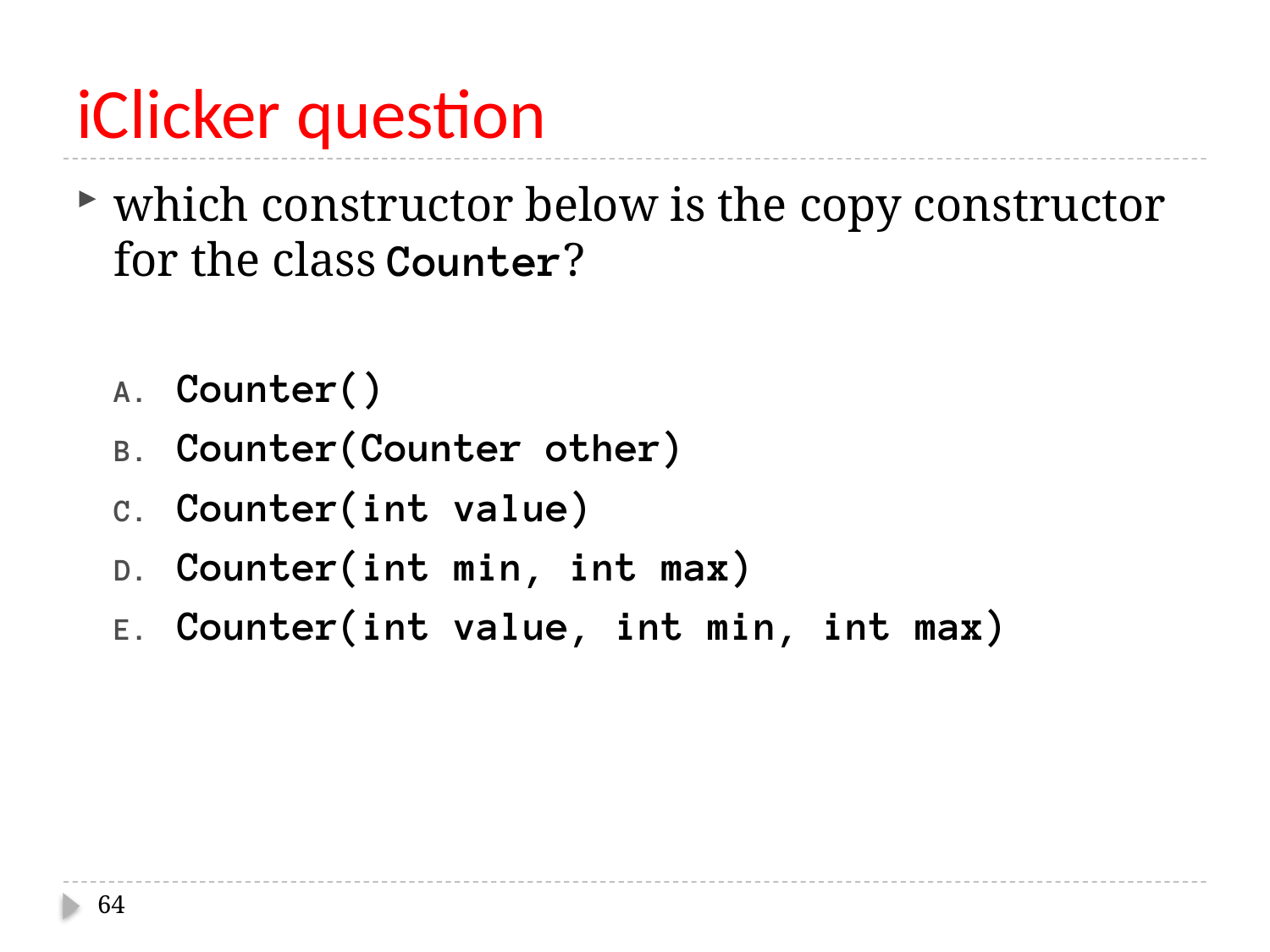

# iClicker question
which constructor below is the copy constructor for the class Counter?

Counter()
Counter(Counter other)
Counter(int value)
Counter(int min, int max)
Counter(int value, int min, int max)
64